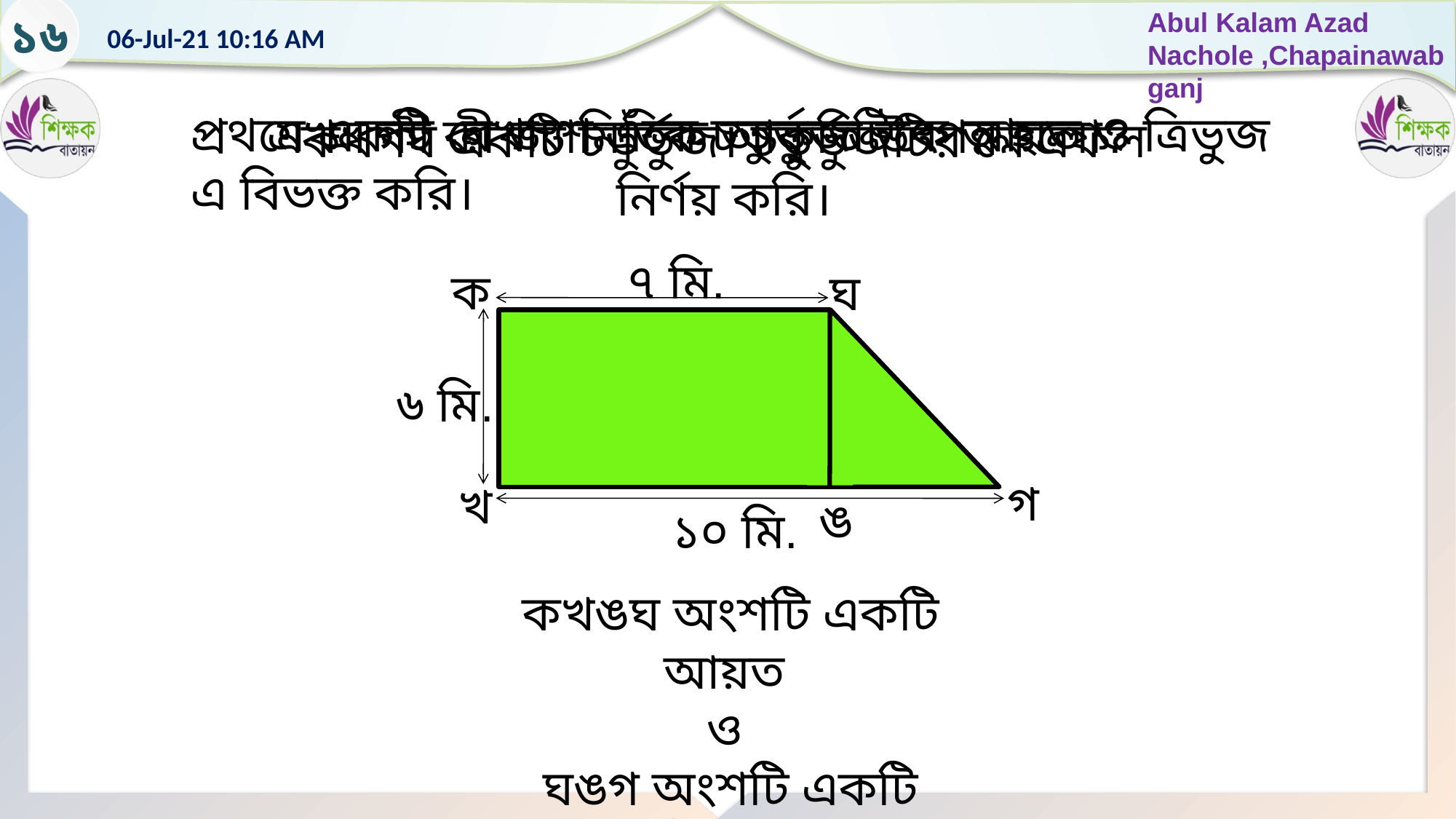

১৬
প্রথমে একটি রেখাংশ এঁকে চতুর্ভুজটিকে আয়ত ও ত্রিভুজ এ বিভক্ত করি।
এখন কী কী জ্যামিতিক আকৃতি উৎপন্ন হলো?
কখগঘ একটি চতুর্ভুজ। চতুর্ভুজটির ক্ষেত্রফল নির্ণয় করি।
৭ মি.
ক
ঘ

৬ মি.
গ
খ
ঙ
১০ মি.
কখঙঘ অংশটি একটি আয়ত
ও
ঘঙগ অংশটি একটি ত্রিভুজ।